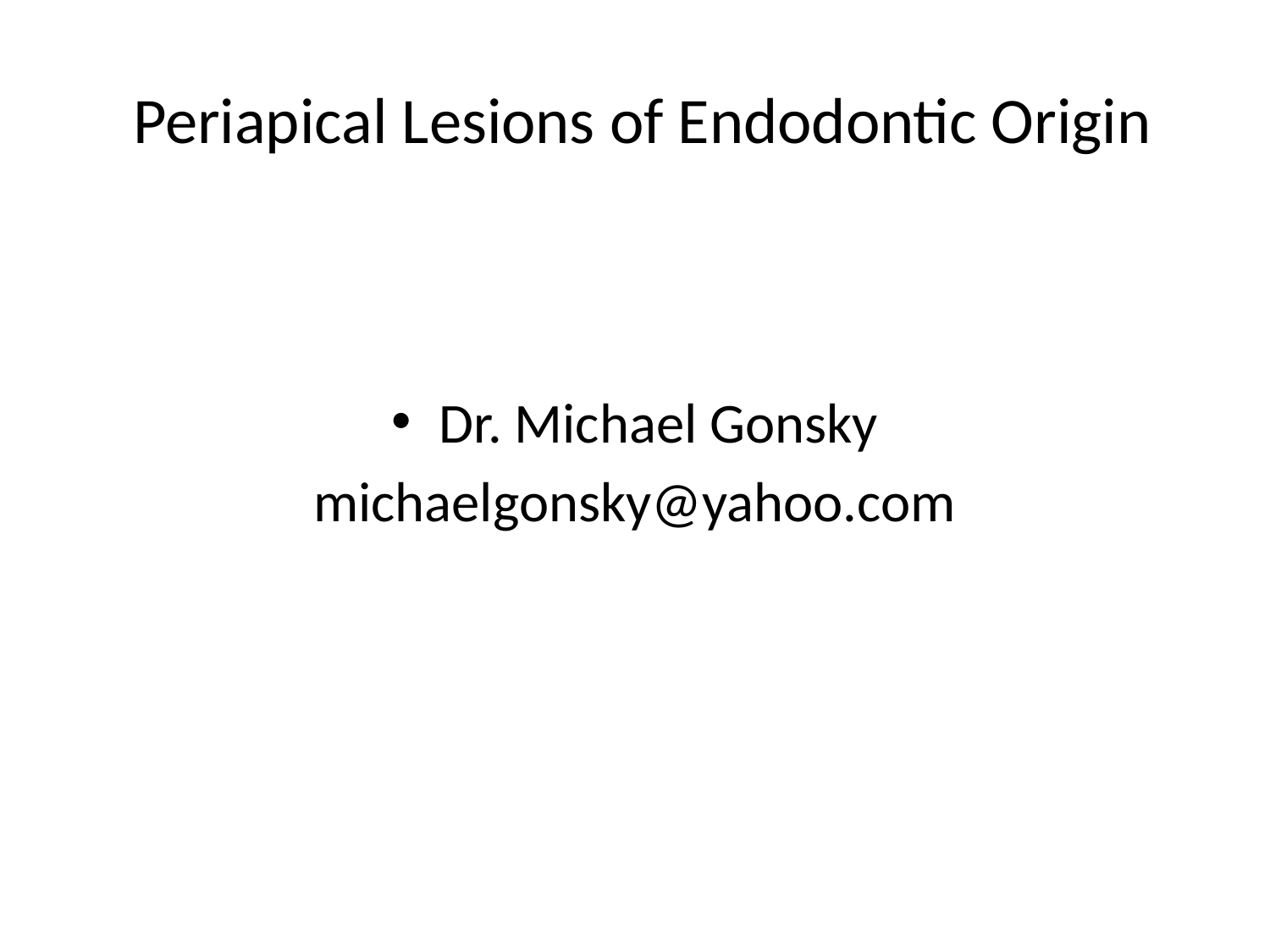

# Periapical Lesions of Endodontic Origin

Dr. Michael Gonsky
michaelgonsky@yahoo.com